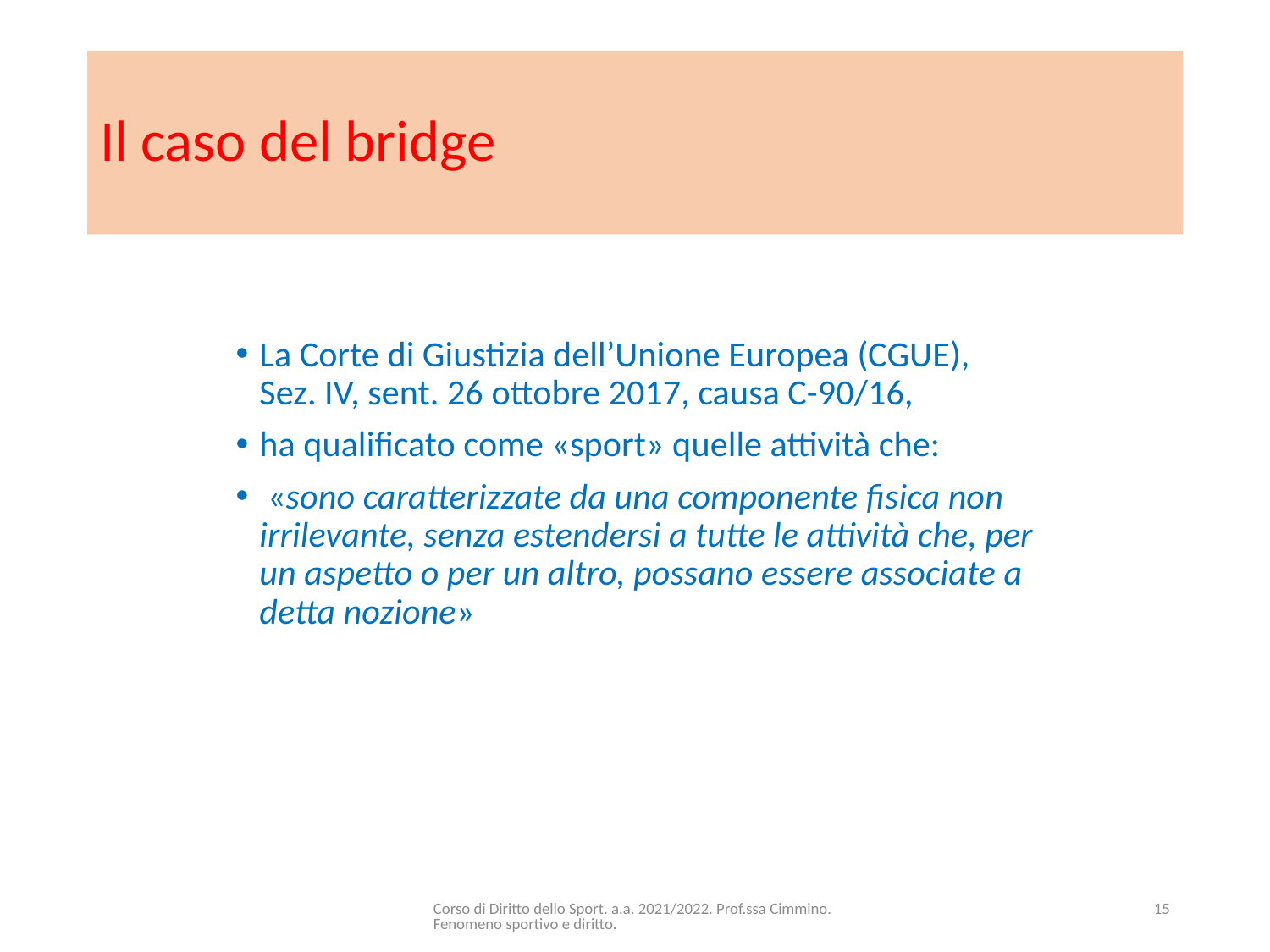

# Il caso del bridge
La Corte di Giustizia dell’Unione Europea (CGUE), Sez. IV, sent. 26 ottobre 2017, causa C-90/16,
ha qualificato come «sport» quelle attività che:
 «sono caratterizzate da una componente fisica non irrilevante, senza estendersi a tutte le attività che, per un aspetto o per un altro, possano essere associate a detta nozione»
Corso di Diritto dello Sport. a.a. 2021/2022. Prof.ssa Cimmino. Fenomeno sportivo e diritto.
15